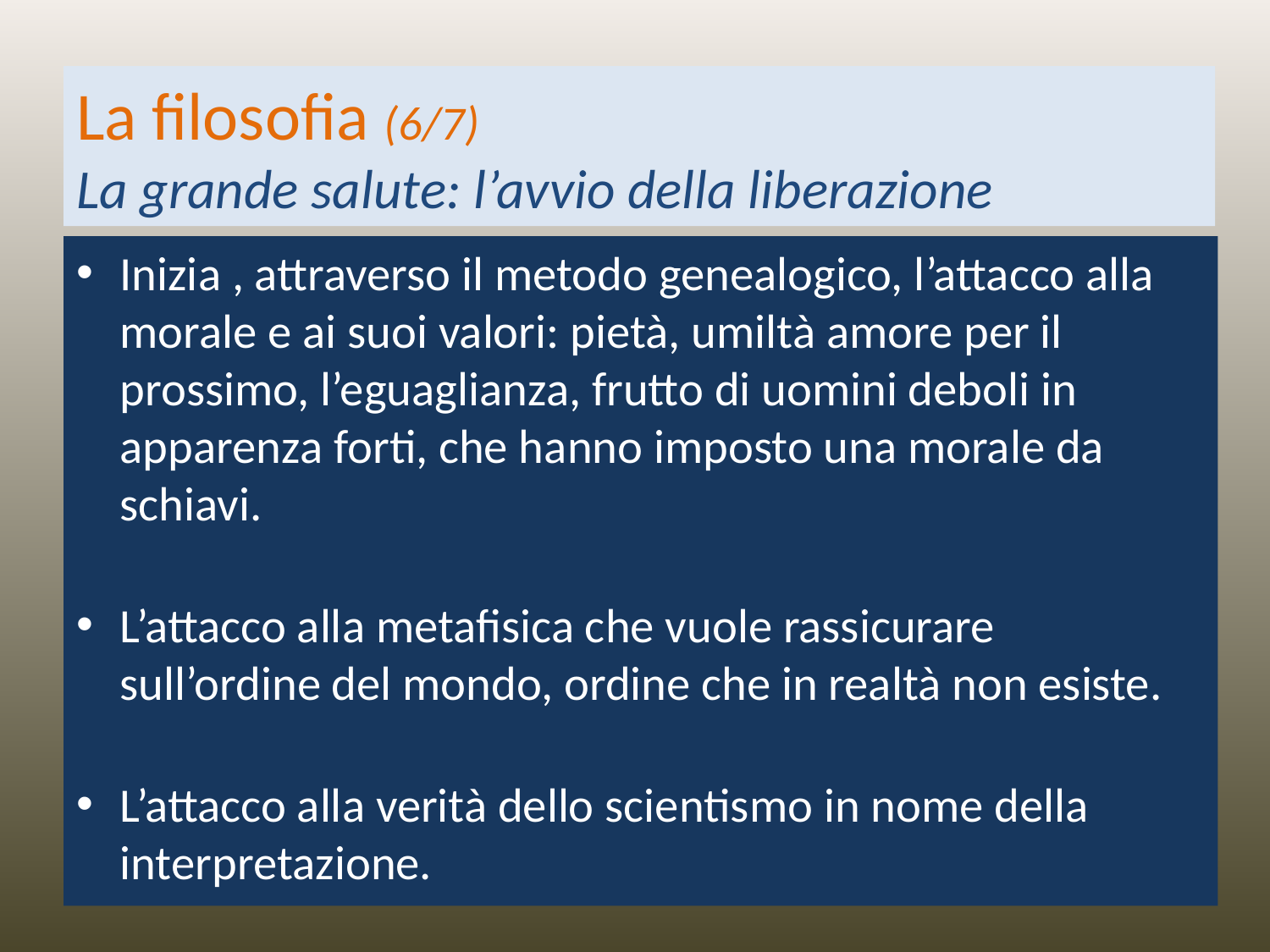

# La filosofia (6/7) La grande salute: l’avvio della liberazione
Inizia , attraverso il metodo genealogico, l’attacco alla morale e ai suoi valori: pietà, umiltà amore per il prossimo, l’eguaglianza, frutto di uomini deboli in apparenza forti, che hanno imposto una morale da schiavi.

L’attacco alla metafisica che vuole rassicurare sull’ordine del mondo, ordine che in realtà non esiste.

L’attacco alla verità dello scientismo in nome della interpretazione.